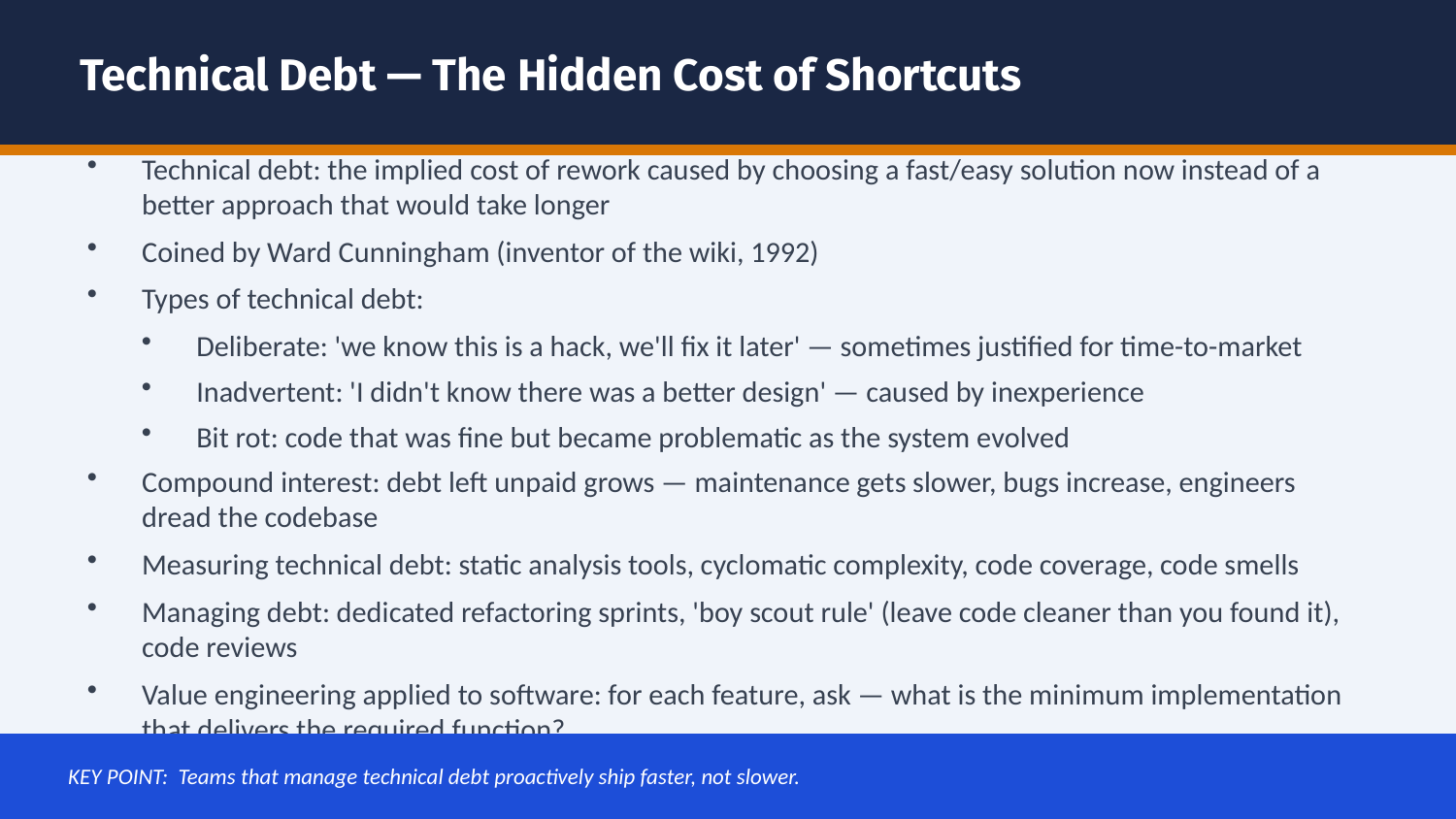

Technical Debt — The Hidden Cost of Shortcuts

Technical debt: the implied cost of rework caused by choosing a fast/easy solution now instead of a better approach that would take longer
Coined by Ward Cunningham (inventor of the wiki, 1992)
Types of technical debt:
Deliberate: 'we know this is a hack, we'll fix it later' — sometimes justified for time-to-market
Inadvertent: 'I didn't know there was a better design' — caused by inexperience
Bit rot: code that was fine but became problematic as the system evolved
Compound interest: debt left unpaid grows — maintenance gets slower, bugs increase, engineers dread the codebase
Measuring technical debt: static analysis tools, cyclomatic complexity, code coverage, code smells
Managing debt: dedicated refactoring sprints, 'boy scout rule' (leave code cleaner than you found it), code reviews
Value engineering applied to software: for each feature, ask — what is the minimum implementation that delivers the required function?

  KEY POINT:  Teams that manage technical debt proactively ship faster, not slower.